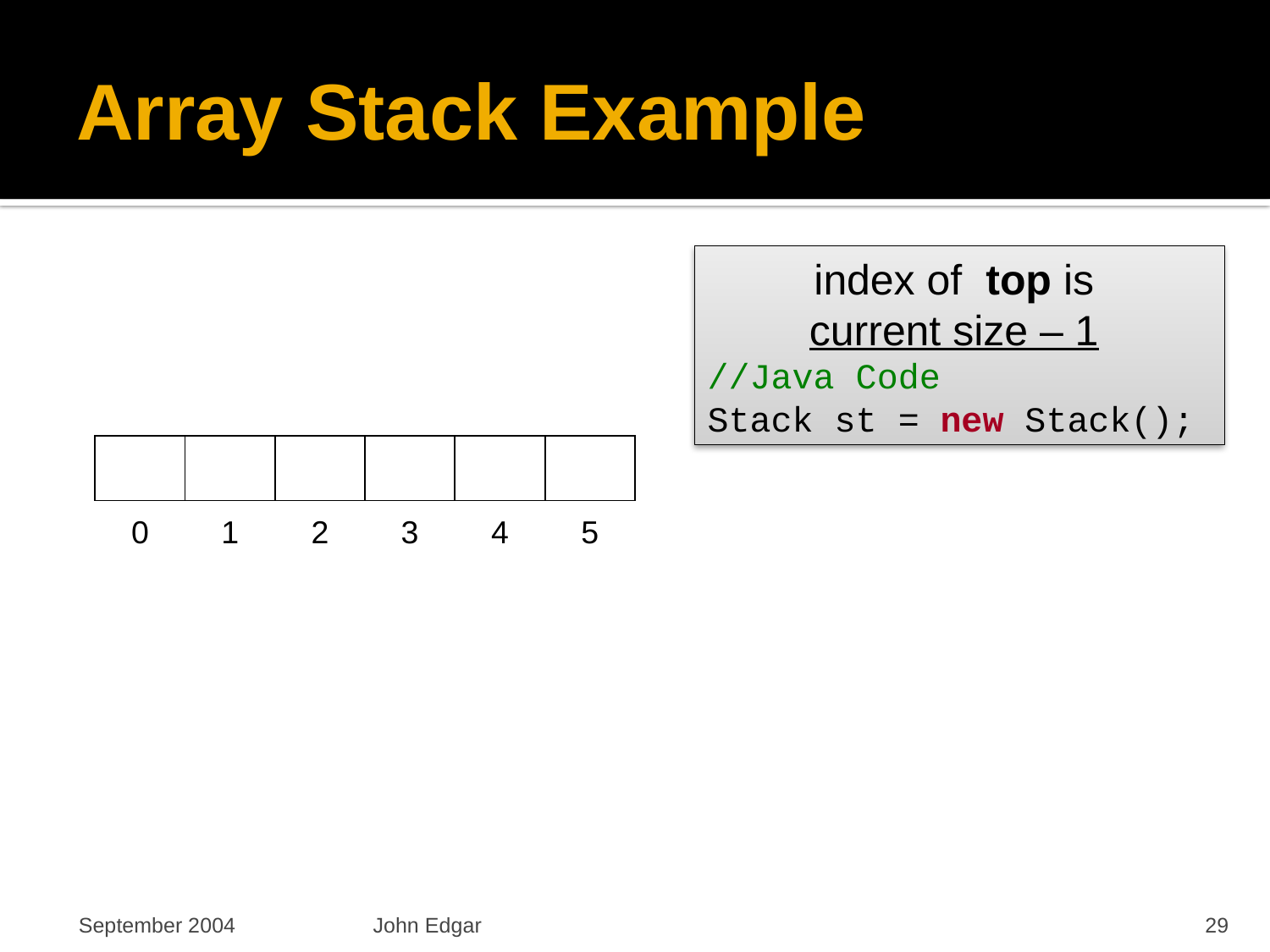

# Array Stack Example
index of  top is
current size – 1
//Java Code
Stack st = new Stack();

0
1
2
3

4

5
September 2004
John Edgar
29